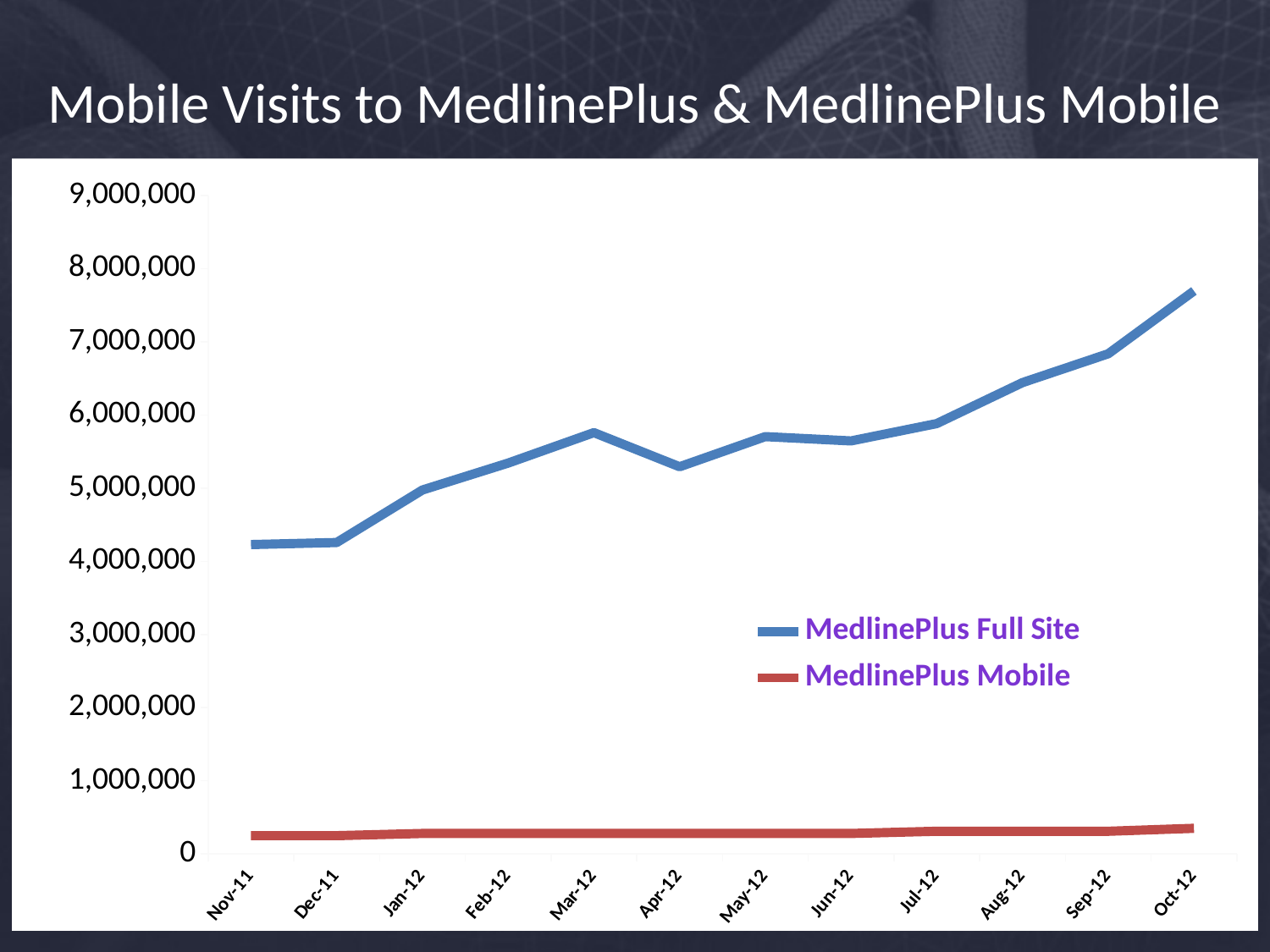

Mobile Visits to MedlinePlus & MedlinePlus Mobile

### Chart

| Category | MedlinePlus Full Site | MedlinePlus Mobile |
|---|---|---|
| 40848 | 4228948.0 | 250000.0 |
| 40878 | 4256880.0 | 250000.0 |
| 40909 | 4975257.0 | 280000.0 |
| 40940 | 5342995.0 | 280000.0 |
| 40969 | 5759190.0 | 280000.0 |
| 41000 | 5293027.0 | 280000.0 |
| 41041 | 5704467.0 | 280000.0 |
| 41072 | 5645618.0 | 280000.0 |
| 41091 | 5882599.0 | 310000.0 |
| 41122 | 6442733.0 | 310000.0 |
| 41153 | 6837031.0 | 310000.0 |
| 41183 | 7695582.0 | 350000.0 |